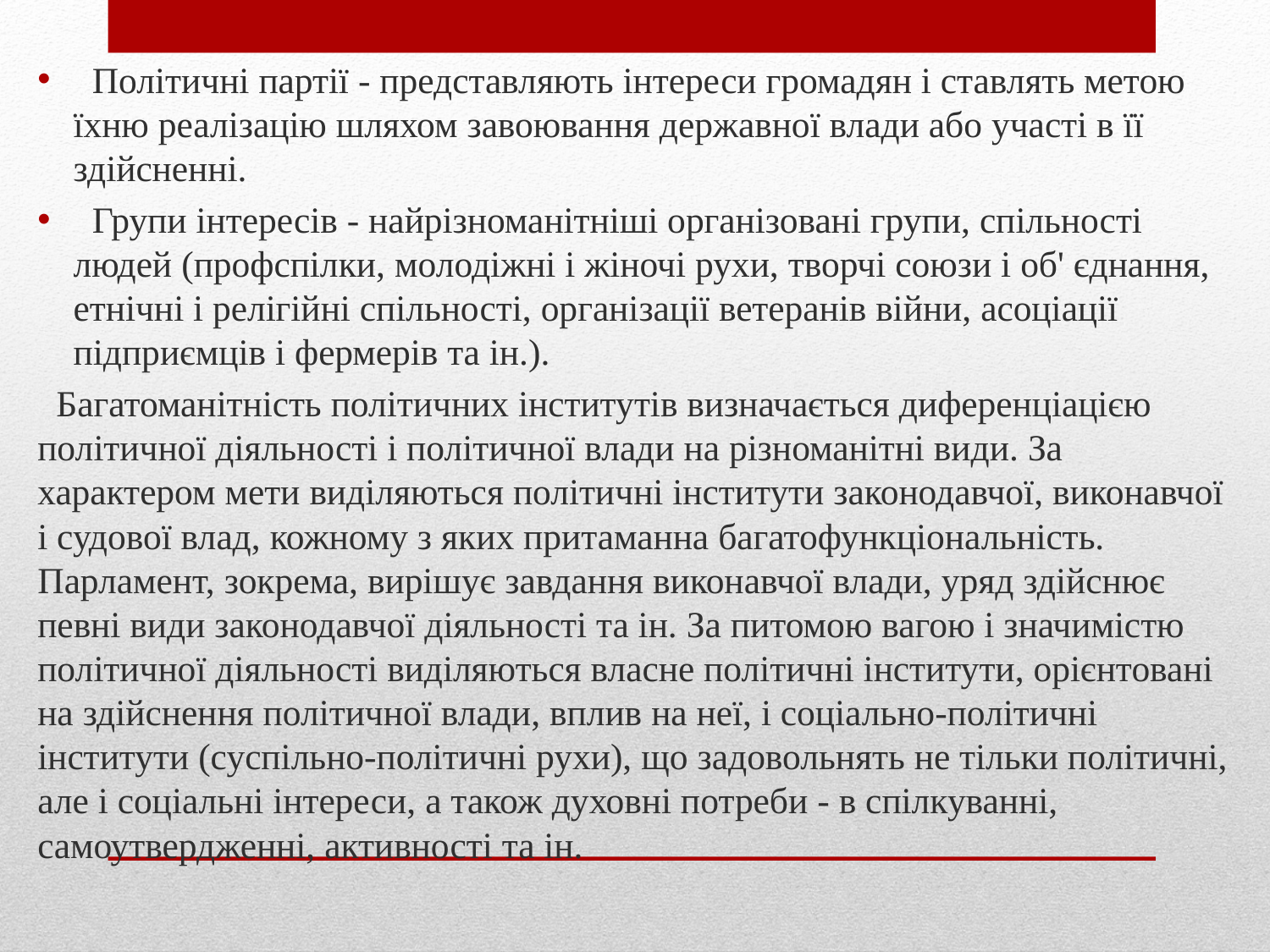

Політичні партії - представляють інтереси громадян і ставлять метою їхню реалізацію шляхом завоювання державної влади або участі в її здійсненні.
  Групи інтересів - найрізноманітніші організовані групи, спільності людей (профспілки, молодіжні і жіночі рухи, творчі союзи і об' єднання, етнічні і релігійні спільності, організації ветеранів війни, асоціації підприємців і фермерів та ін.).
  Багатоманітність політичних інститутів визначається диференціацією політичної діяльності і політичної влади на різноманітні види. За характером мети виділяються політичні інститути законодавчої, виконавчої і судової влад, кожному з яких притаманна багатофункціональність. Парламент, зокрема, вирішує завдання виконавчої влади, уряд здійснює певні види законодавчої діяльності та ін. За питомою вагою і значимістю політичної діяльності виділяються власне політичні інститути, орієнтовані на здійснення політичної влади, вплив на неї, і соціально-політичні інститути (суспільно-політичні рухи), що задовольнять не тільки політичні, але і соціальні інтереси, а також духовні потреби - в спілкуванні, самоутвердженні, активності та ін.